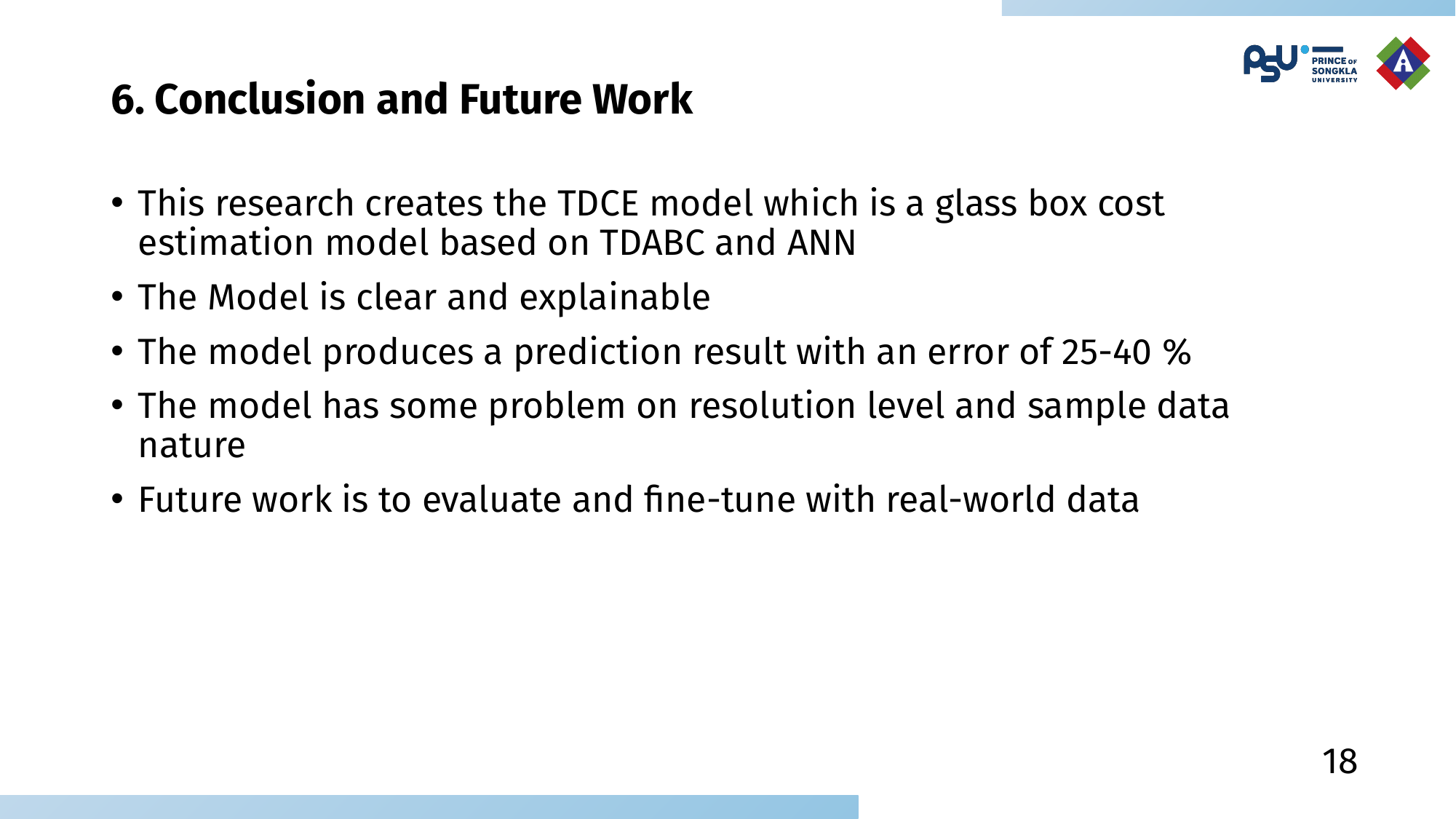

# 6. Conclusion and Future Work
This research creates the TDCE model which is a glass box cost estimation model based on TDABC and ANN
The Model is clear and explainable
The model produces a prediction result with an error of 25-40 %
The model has some problem on resolution level and sample data nature
Future work is to evaluate and fine-tune with real-world data
18